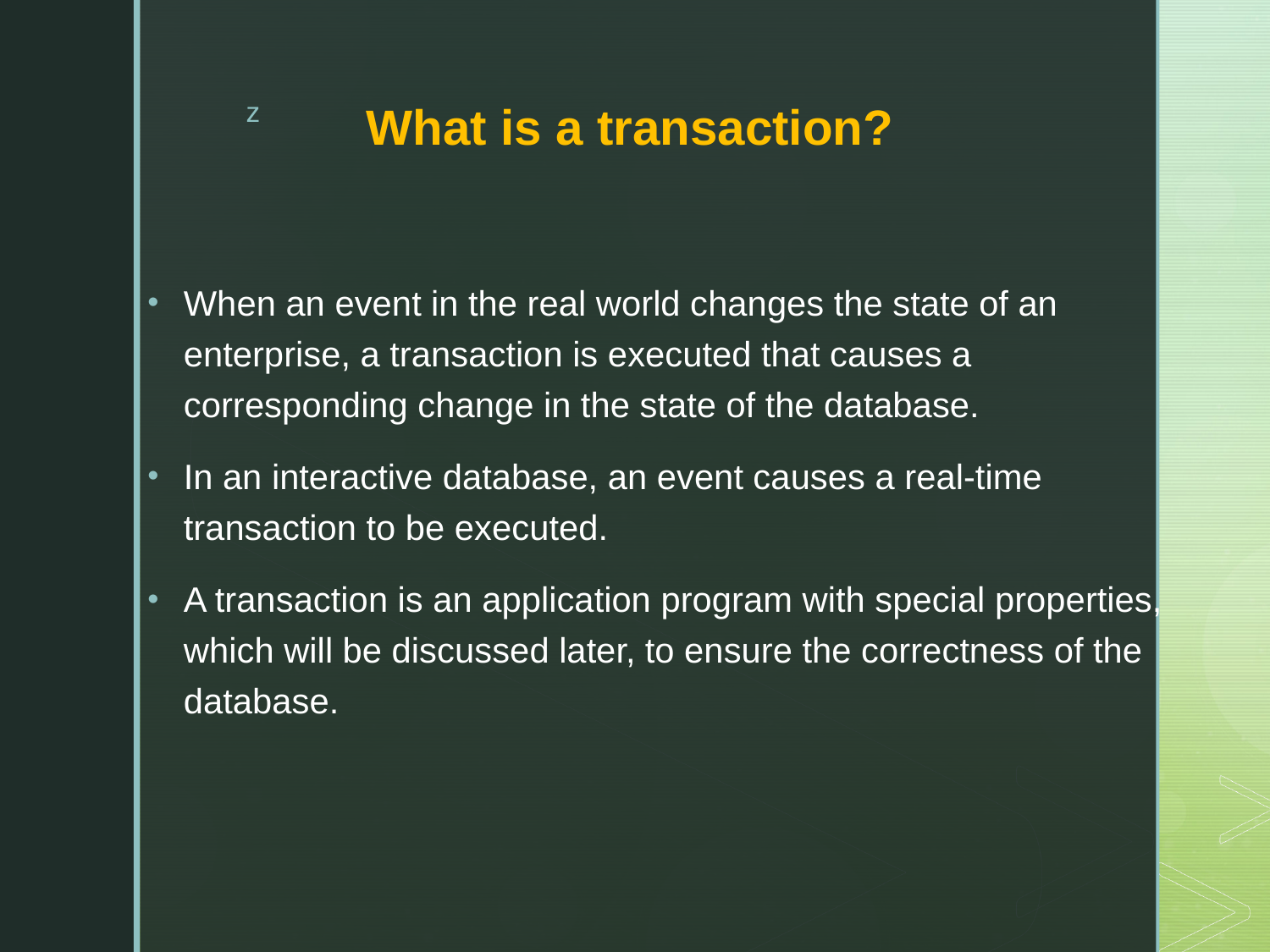

# What is a transaction?
When an event in the real world changes the state of an enterprise, a transaction is executed that causes a corresponding change in the state of the database.
In an interactive database, an event causes a real-time transaction to be executed.
A transaction is an application program with special properties, which will be discussed later, to ensure the correctness of the database.